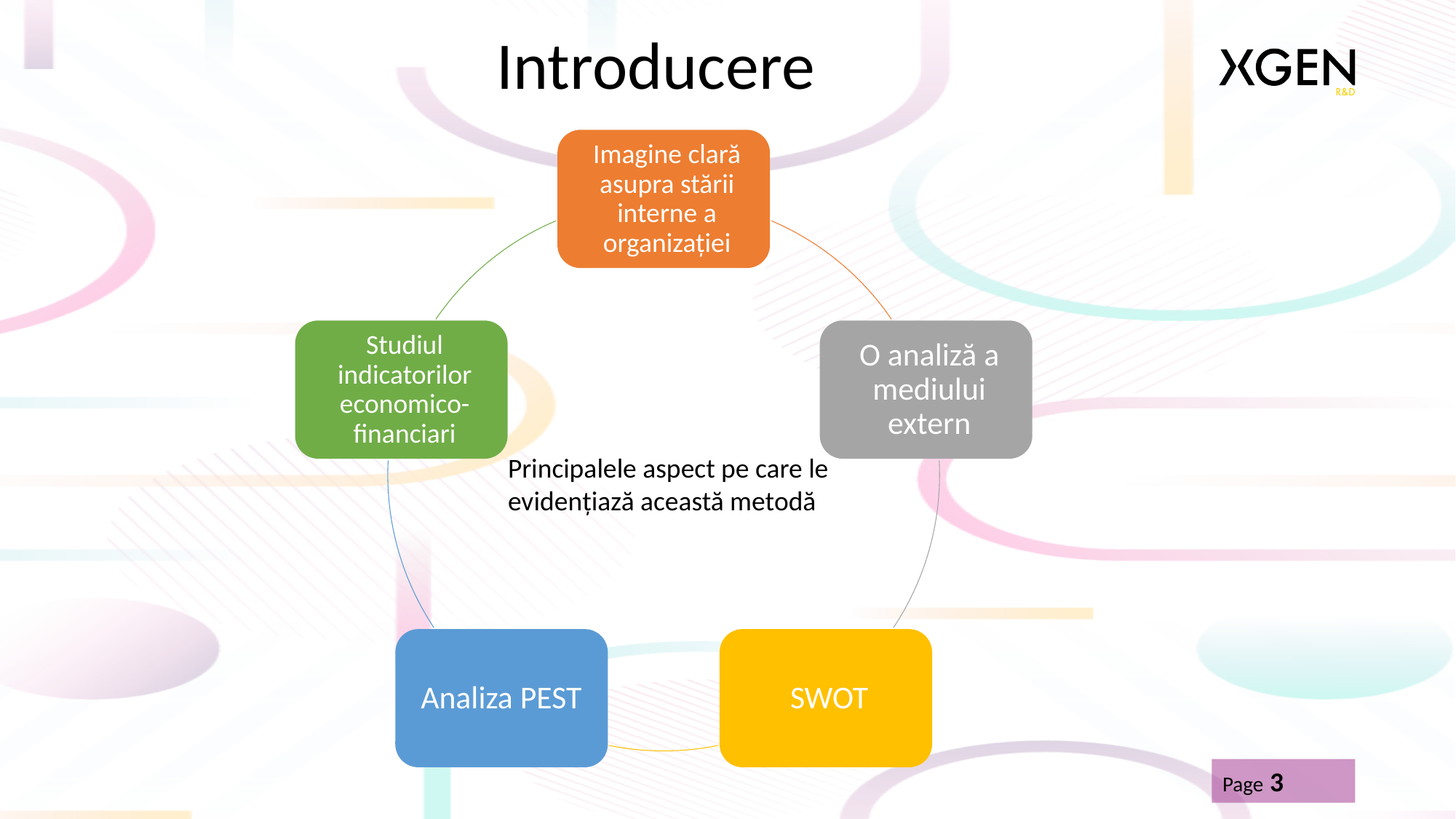

# Introducere
Imagine clară asupra stării interne a organizației
O analiză a mediului extern
SWOT
Analiza PEST
Studiul indicatorilor economico-financiari
Principalele aspect pe care le evidențiază această metodă
Page 3